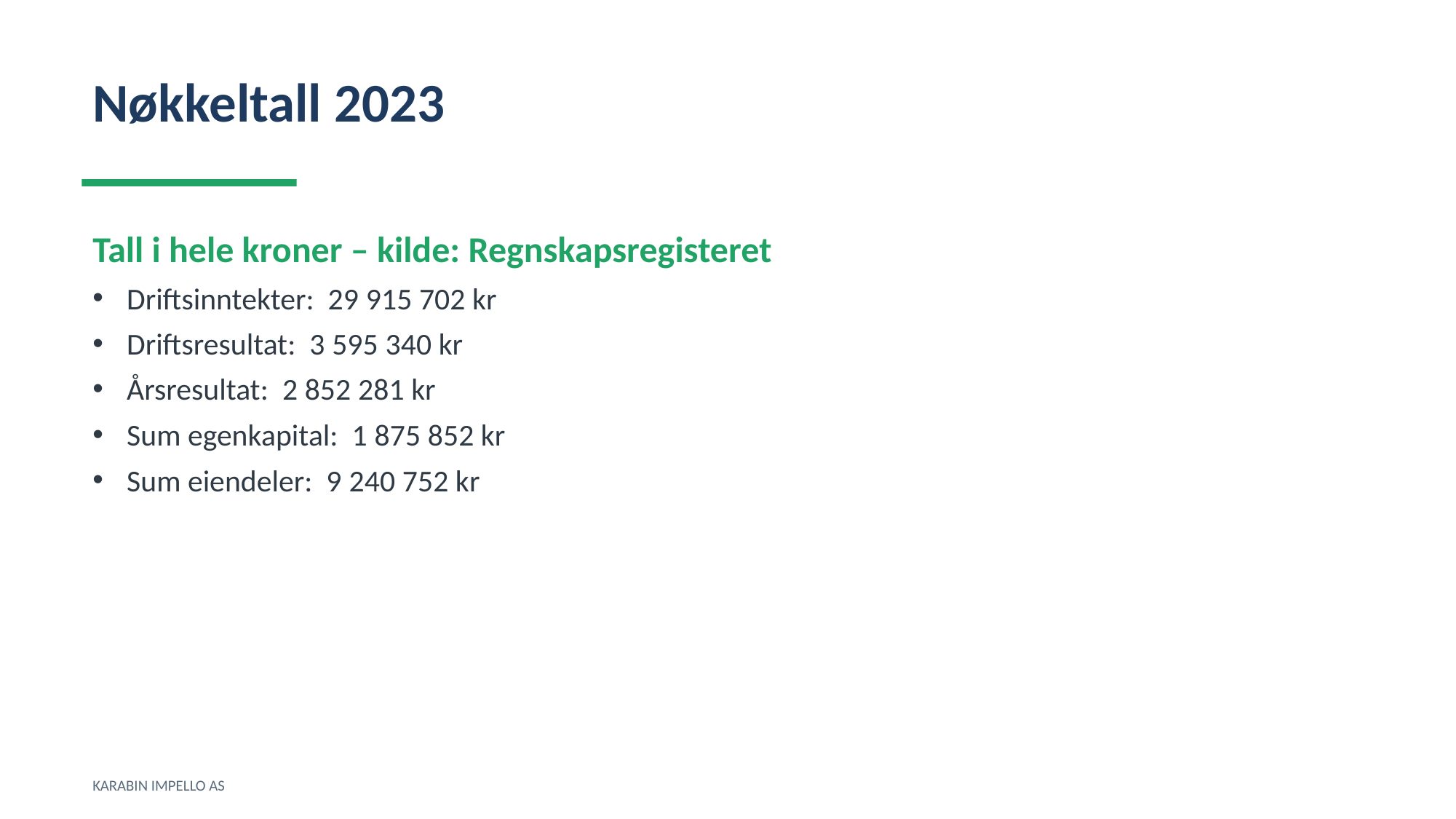

Nøkkeltall 2023

Tall i hele kroner – kilde: Regnskapsregisteret
Driftsinntekter:  29 915 702 kr
Driftsresultat:  3 595 340 kr
Årsresultat:  2 852 281 kr
Sum egenkapital:  1 875 852 kr
Sum eiendeler:  9 240 752 kr
KARABIN IMPELLO AS